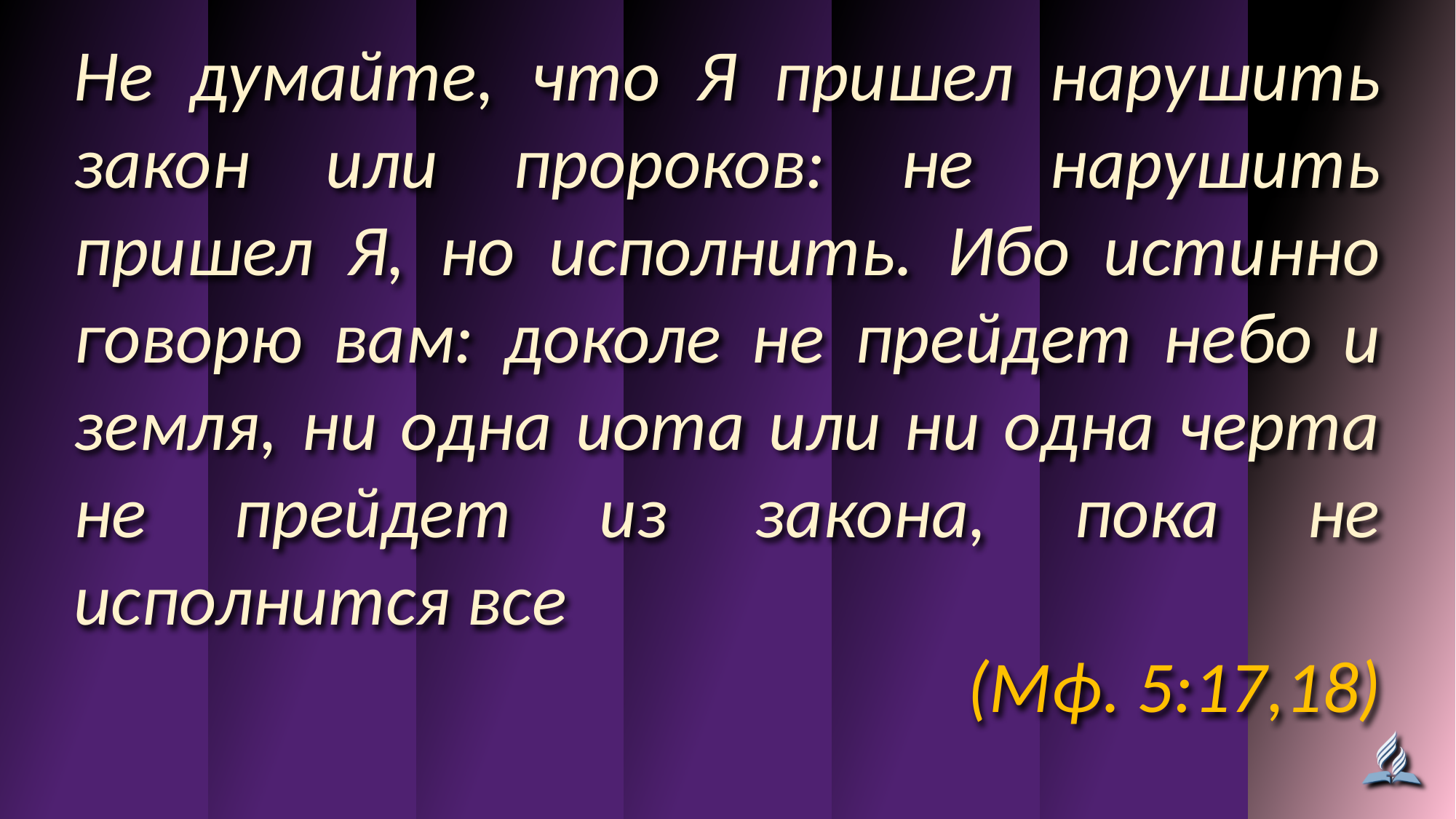

Не думайте, что Я пришел нарушить закон или пророков: не нарушить пришел Я, но исполнить. Ибо истинно говорю вам: доколе не прейдет небо и земля, ни одна иота или ни одна черта не прейдет из закона, пока не исполнится все
(Мф. 5:17,18)